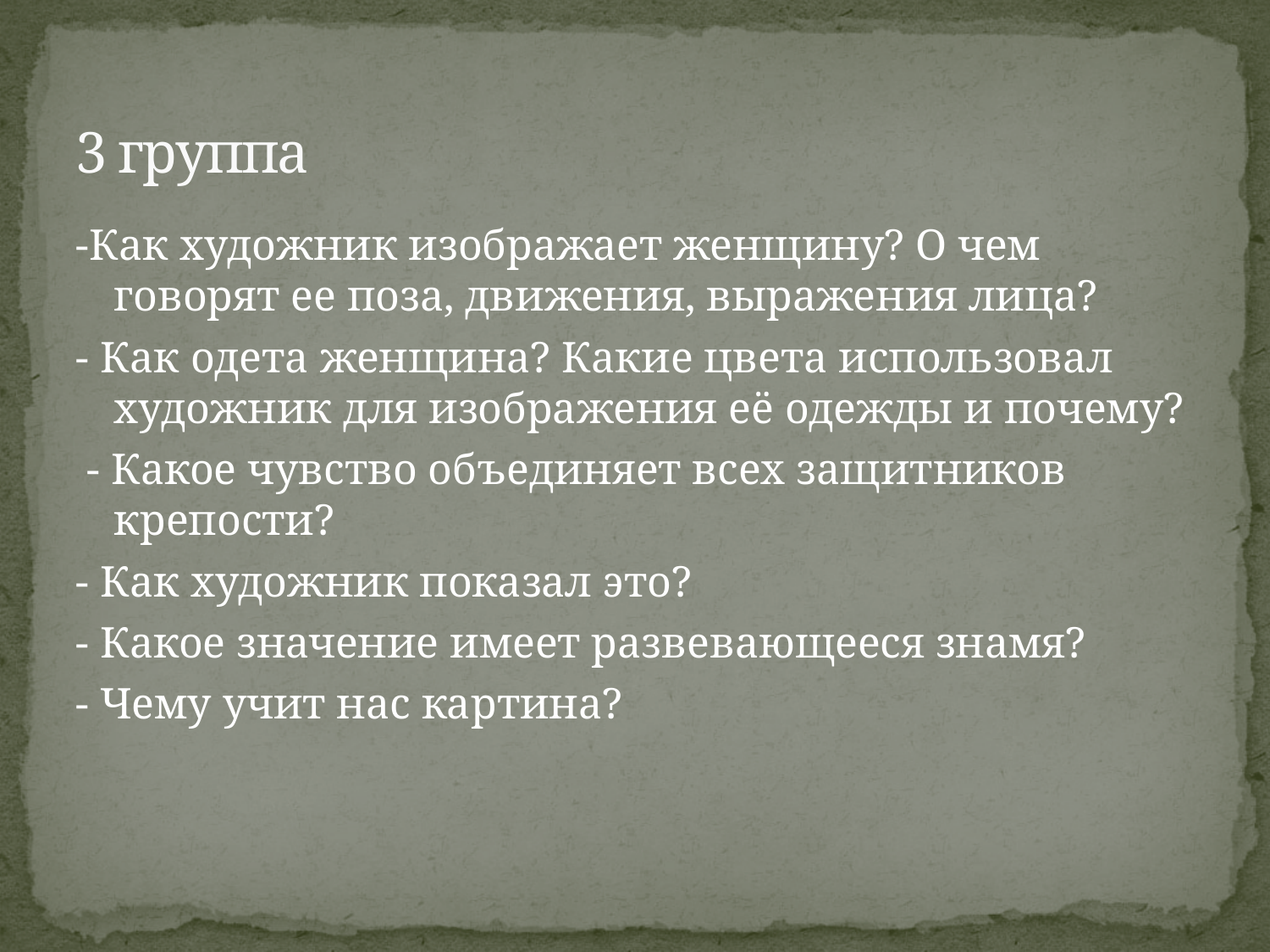

# 3 группа
-Как художник изображает женщину? О чем говорят ее поза, движения, выражения лица?
- Как одета женщина? Какие цвета использовал художник для изображения её одежды и почему?
 - Какое чувство объединяет всех защитников крепости?
- Как художник показал это?
- Какое значение имеет развевающееся знамя?
- Чему учит нас картина?